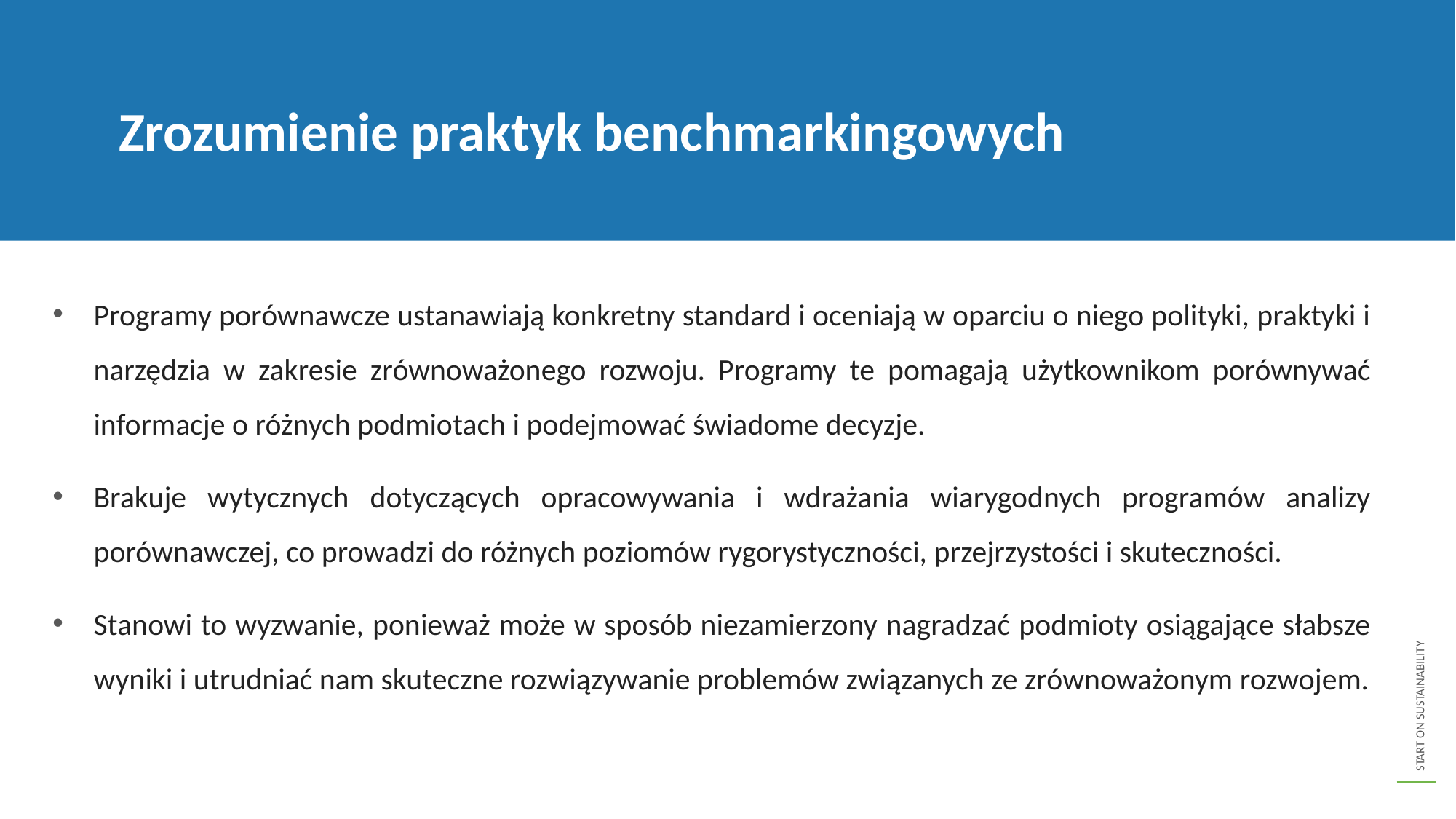

Zrozumienie praktyk benchmarkingowych
Programy porównawcze ustanawiają konkretny standard i oceniają w oparciu o niego polityki, praktyki i narzędzia w zakresie zrównoważonego rozwoju. Programy te pomagają użytkownikom porównywać informacje o różnych podmiotach i podejmować świadome decyzje.
Brakuje wytycznych dotyczących opracowywania i wdrażania wiarygodnych programów analizy porównawczej, co prowadzi do różnych poziomów rygorystyczności, przejrzystości i skuteczności.
Stanowi to wyzwanie, ponieważ może w sposób niezamierzony nagradzać podmioty osiągające słabsze wyniki i utrudniać nam skuteczne rozwiązywanie problemów związanych ze zrównoważonym rozwojem.